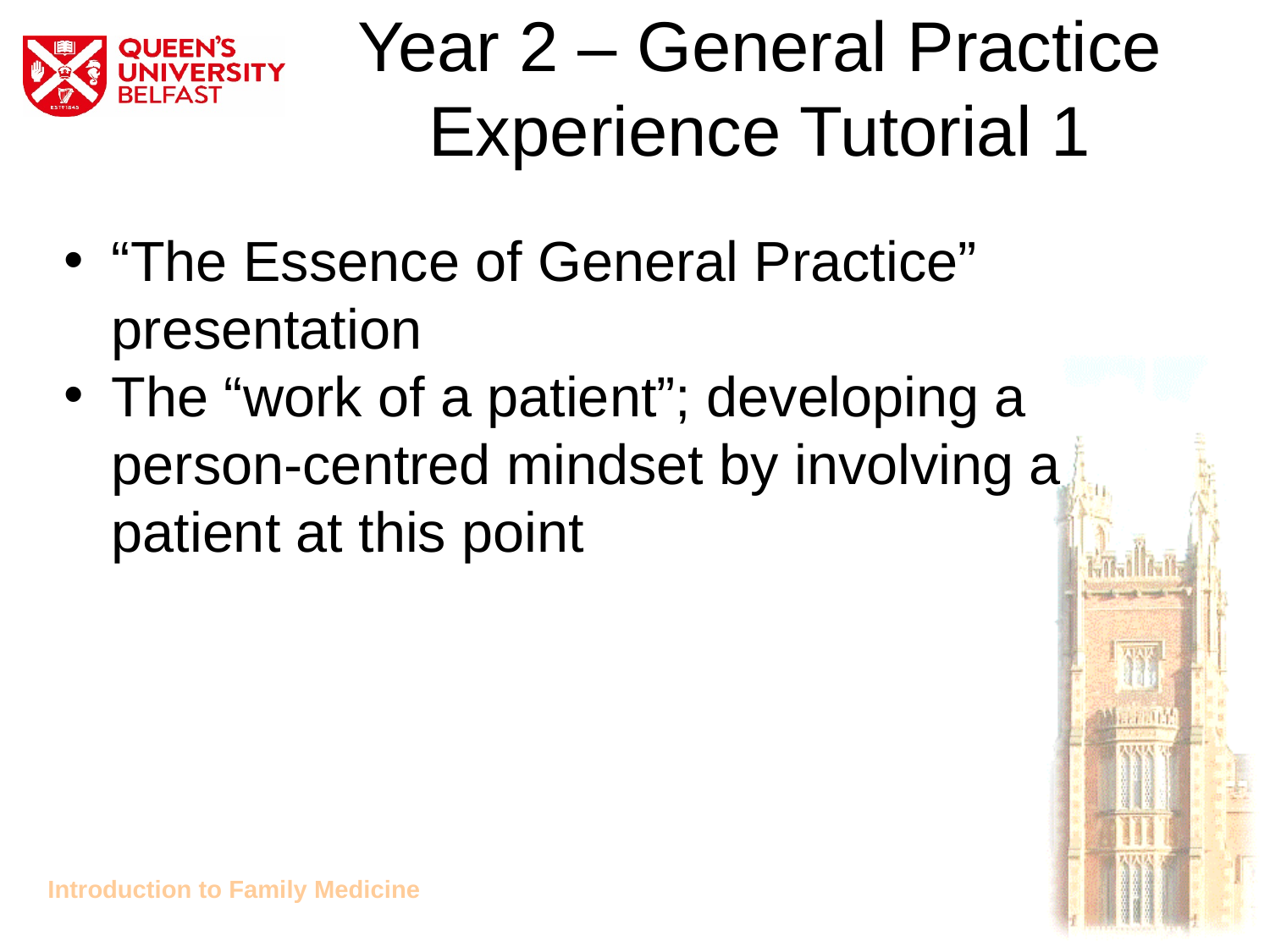

# Year 2 – General Practice Experience Tutorial 1
“The Essence of General Practice” presentation
The “work of a patient”; developing a person-centred mindset by involving a patient at this point
Introduction to Family Medicine